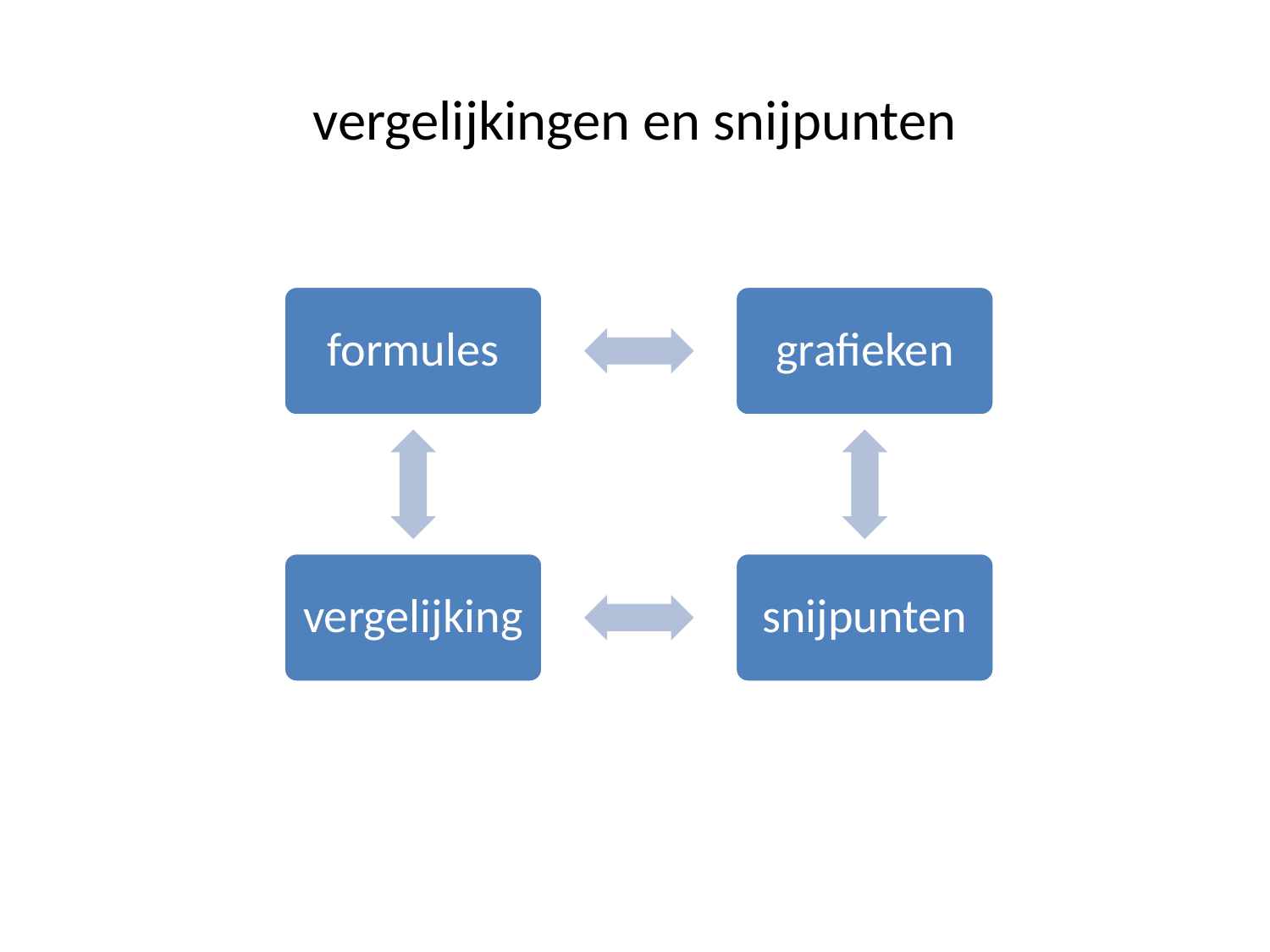

# vergelijkingen en snijpunten
formules

grafieken

snijpunten

vergelijking